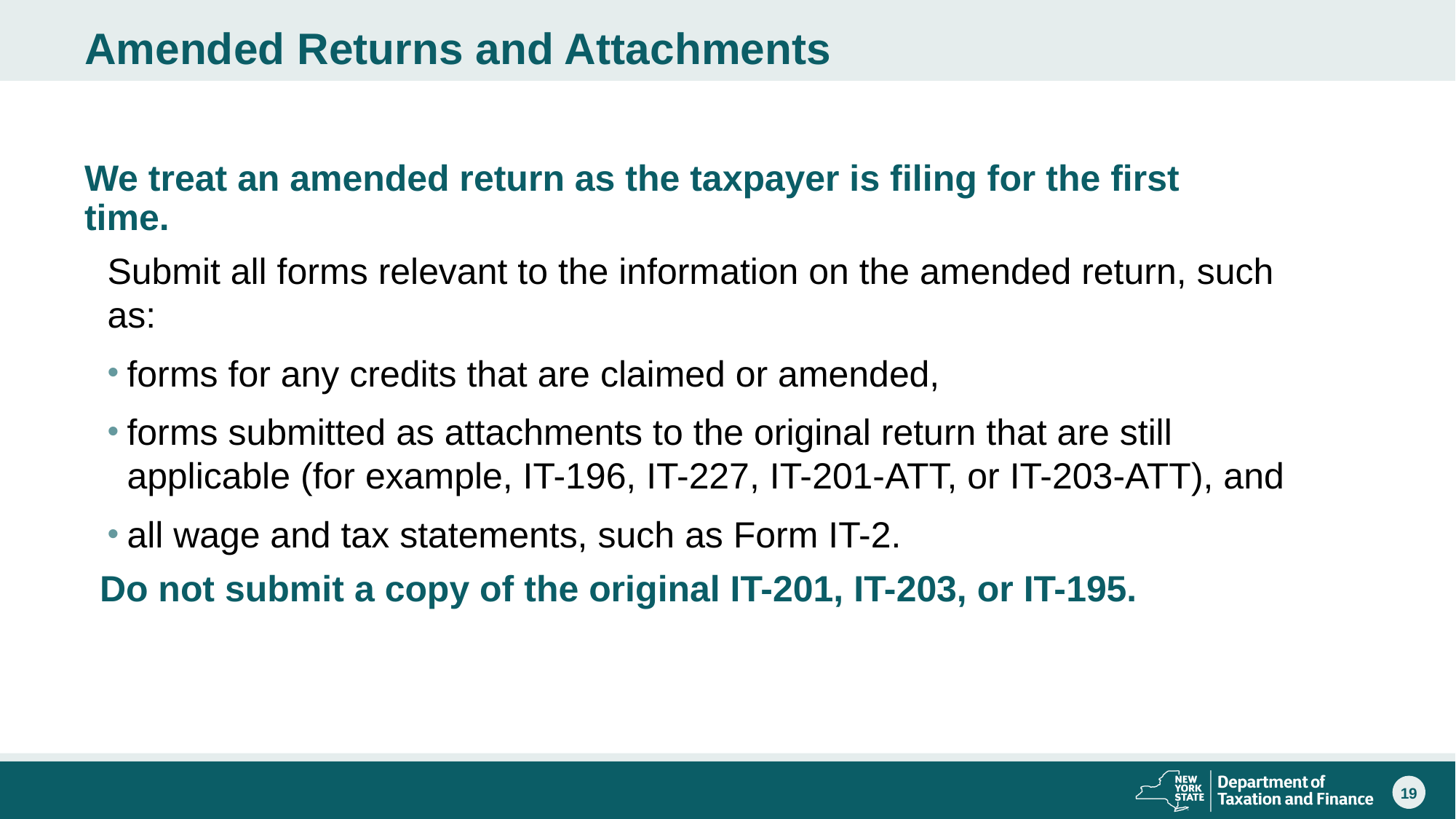

# Amended Returns and Attachments
We treat an amended return as the taxpayer is filing for the first time.

Submit all forms relevant to the information on the amended return, such as:
forms for any credits that are claimed or amended,
forms submitted as attachments to the original return that are still applicable (for example, IT-196, IT-227, IT-201-ATT, or IT-203-ATT), and
all wage and tax statements, such as Form IT-2.

Do not submit a copy of the original IT-201, IT-203, or IT-195.